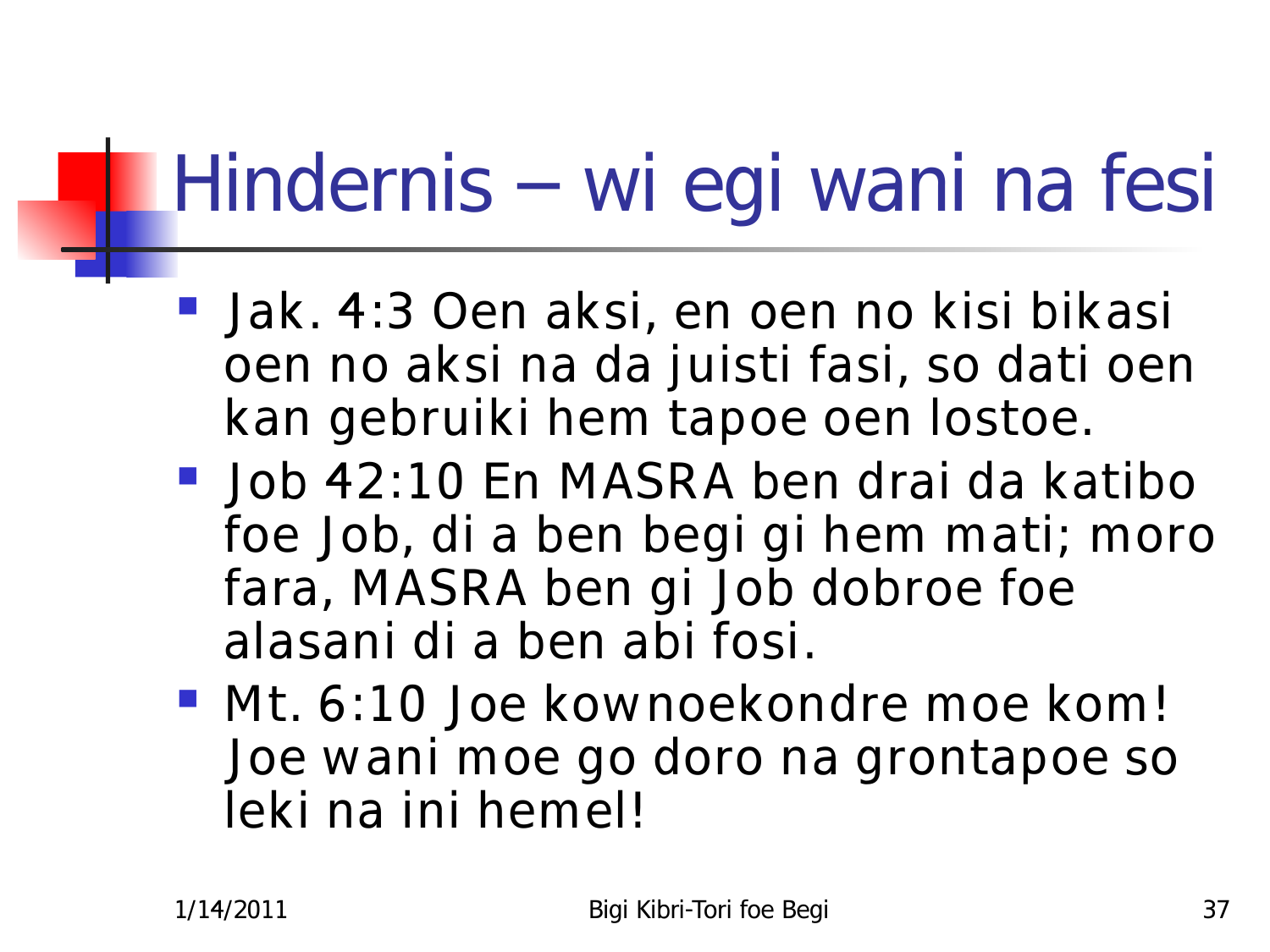

# Hindernis – wi egi wani na fesi
Jak. 4:3 Oen aksi, en oen no kisi bikasi oen no aksi na da juisti fasi, so dati oen kan gebruiki hem tapoe oen lostoe.
Job 42:10 En MASRA ben drai da katibo foe Job, di a ben begi gi hem mati; moro fara, MASRA ben gi Job dobroe foe alasani di a ben abi fosi.
Mt. 6:10 Joe kownoekondre moe kom! Joe wani moe go doro na grontapoe so leki na ini hemel!
1/14/2011
Bigi Kibri-Tori foe Begi
37